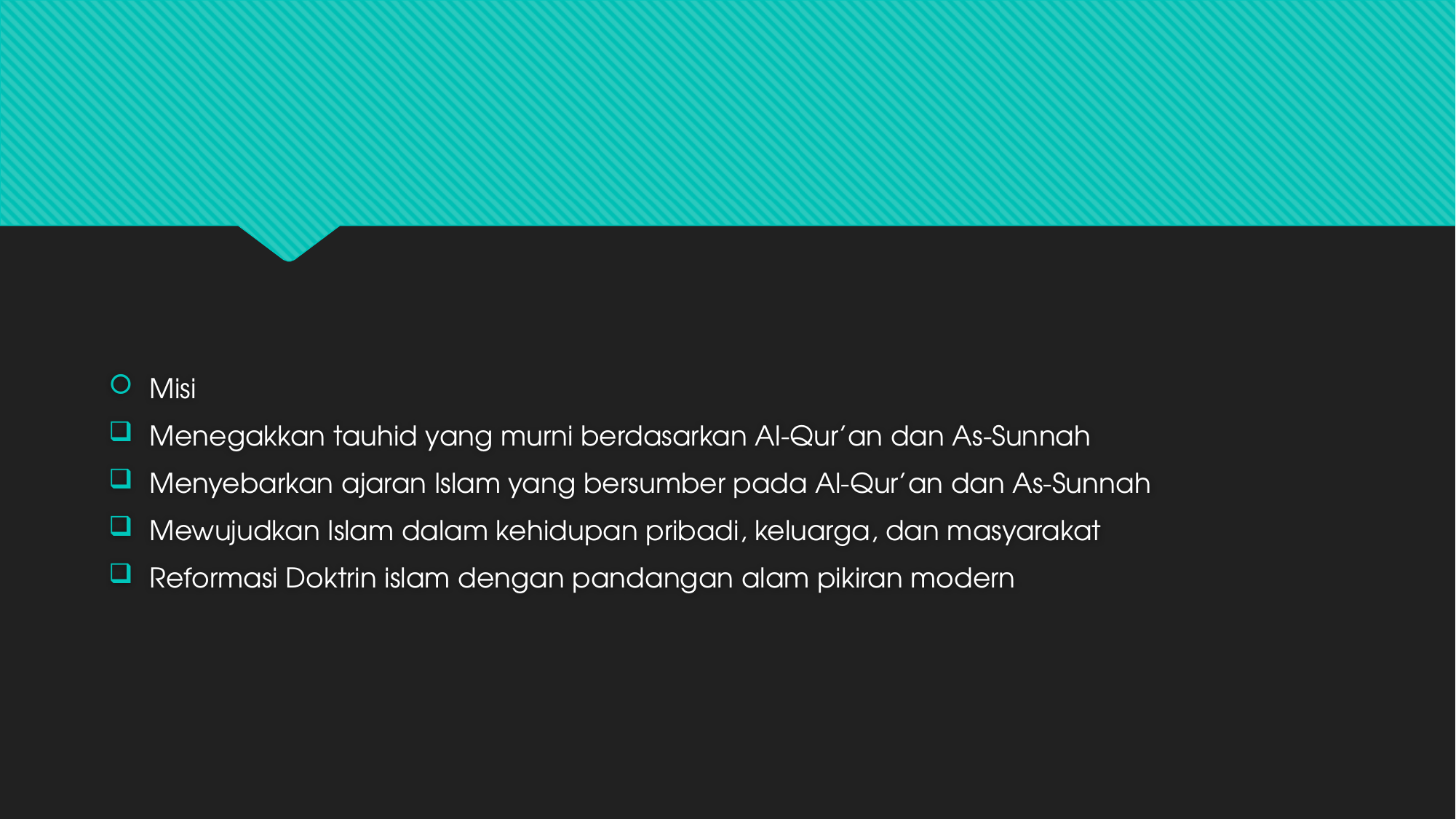

Misi
Menegakkan tauhid yang murni berdasarkan Al-Qur’an dan As-Sunnah
Menyebarkan ajaran Islam yang bersumber pada Al-Qur’an dan As-Sunnah
Mewujudkan Islam dalam kehidupan pribadi, keluarga, dan masyarakat
Reformasi Doktrin islam dengan pandangan alam pikiran modern